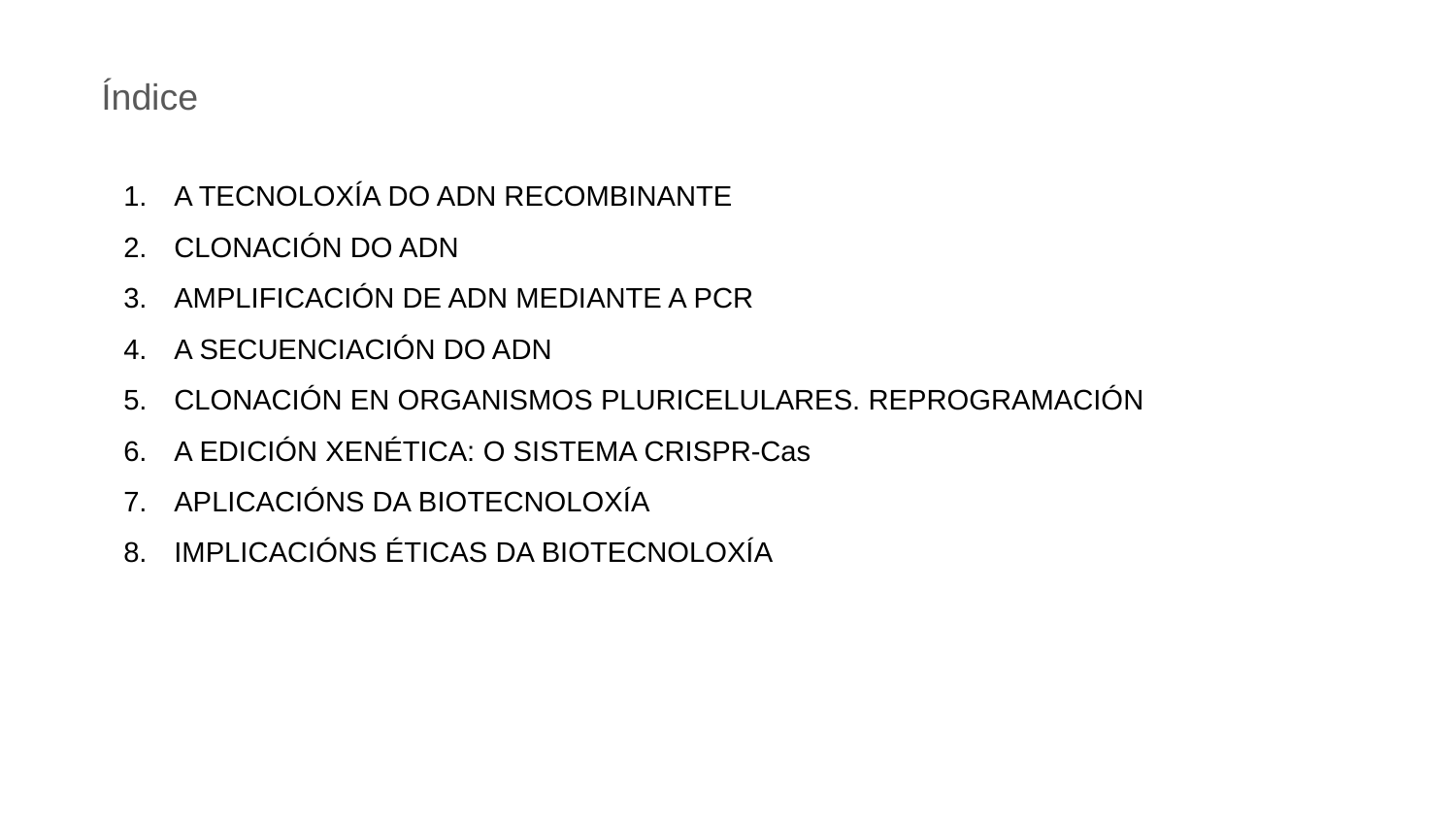

Índice

A TECNOLOXÍA DO ADN RECOMBINANTE
CLONACIÓN DO ADN
AMPLIFICACIÓN DE ADN MEDIANTE A PCR
A SECUENCIACIÓN DO ADN
CLONACIÓN EN ORGANISMOS PLURICELULARES. REPROGRAMACIÓN
A EDICIÓN XENÉTICA: O SISTEMA CRISPR-Cas
APLICACIÓNS DA BIOTECNOLOXÍA
IMPLICACIÓNS ÉTICAS DA BIOTECNOLOXÍA